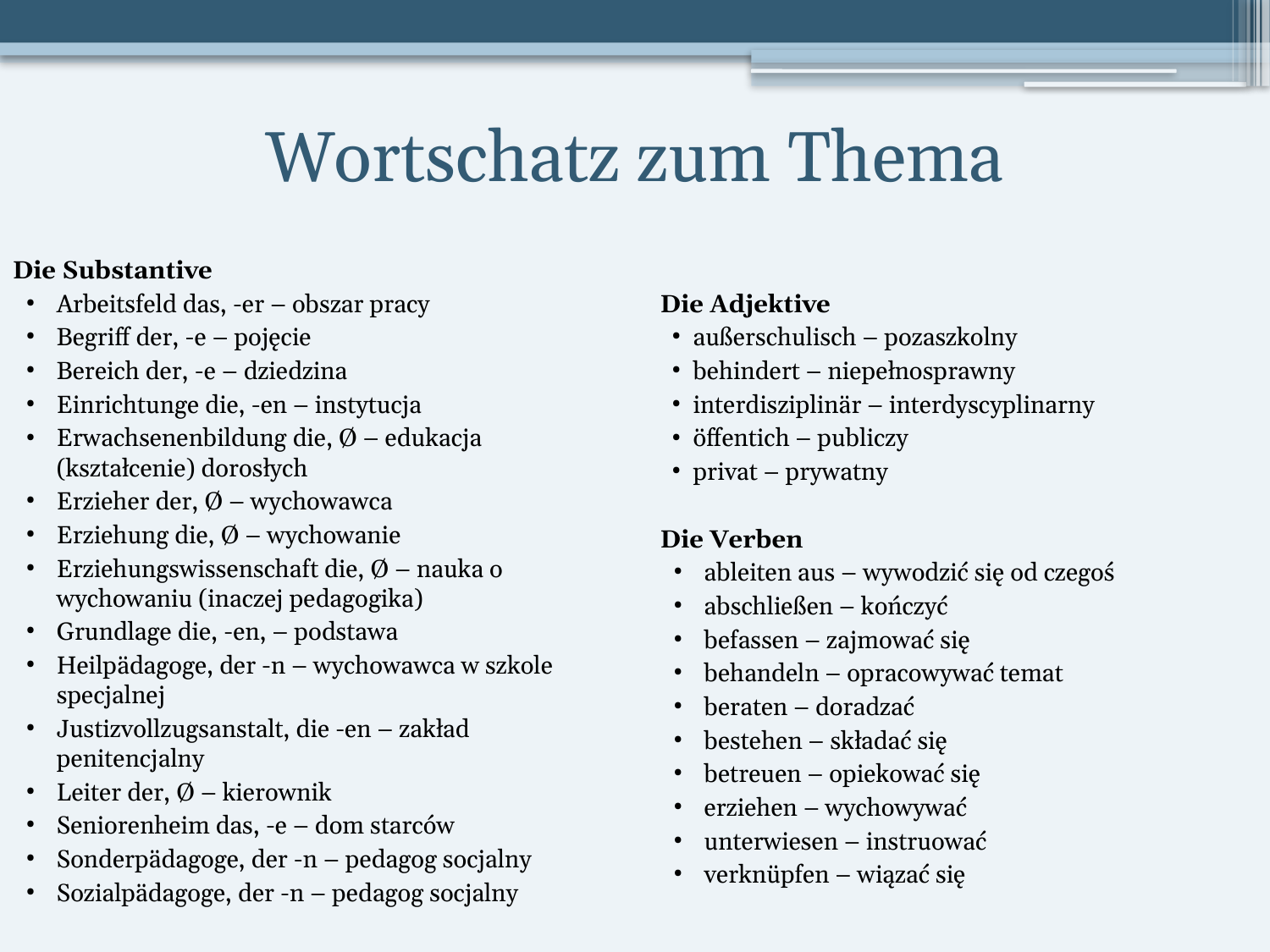

# Wortschatz zum Thema
Die Substantive
Arbeitsfeld das, -er – obszar pracy
Begriff der, -e – pojęcie
Bereich der, -e – dziedzina
Einrichtunge die, -en – instytucja
Erwachsenenbildung die, Ø – edukacja  (kształcenie) dorosłych
Erzieher der, Ø – wychowawca
Erziehung die, Ø – wychowanie
Erziehungswissenschaft die, Ø – nauka o wychowaniu (inaczej pedagogika)
Grundlage die, -en, – podstawa
Heilpädagoge, der -n – wychowawca w szkole specjalnej
Justizvollzugsanstalt, die -en – zakład penitencjalny
Leiter der, Ø – kierownik
Seniorenheim das, -e – dom starców
Sonderpädagoge, der -n – pedagog socjalny
Sozialpädagoge, der -n – pedagog socjalny

Die Adjektive
außerschulisch – pozaszkolny
behindert – niepełnosprawny
interdisziplinär – interdyscyplinarny
öffentich – publiczy
privat – prywatny

Die Verben
ableiten aus – wywodzić się od czegoś
abschließen – kończyć
befassen – zajmować się
behandeln – opracowywać temat
beraten – doradzać
bestehen – składać się
betreuen – opiekować się
erziehen – wychowywać
unterwiesen – instruować
verknüpfen – wiązać się